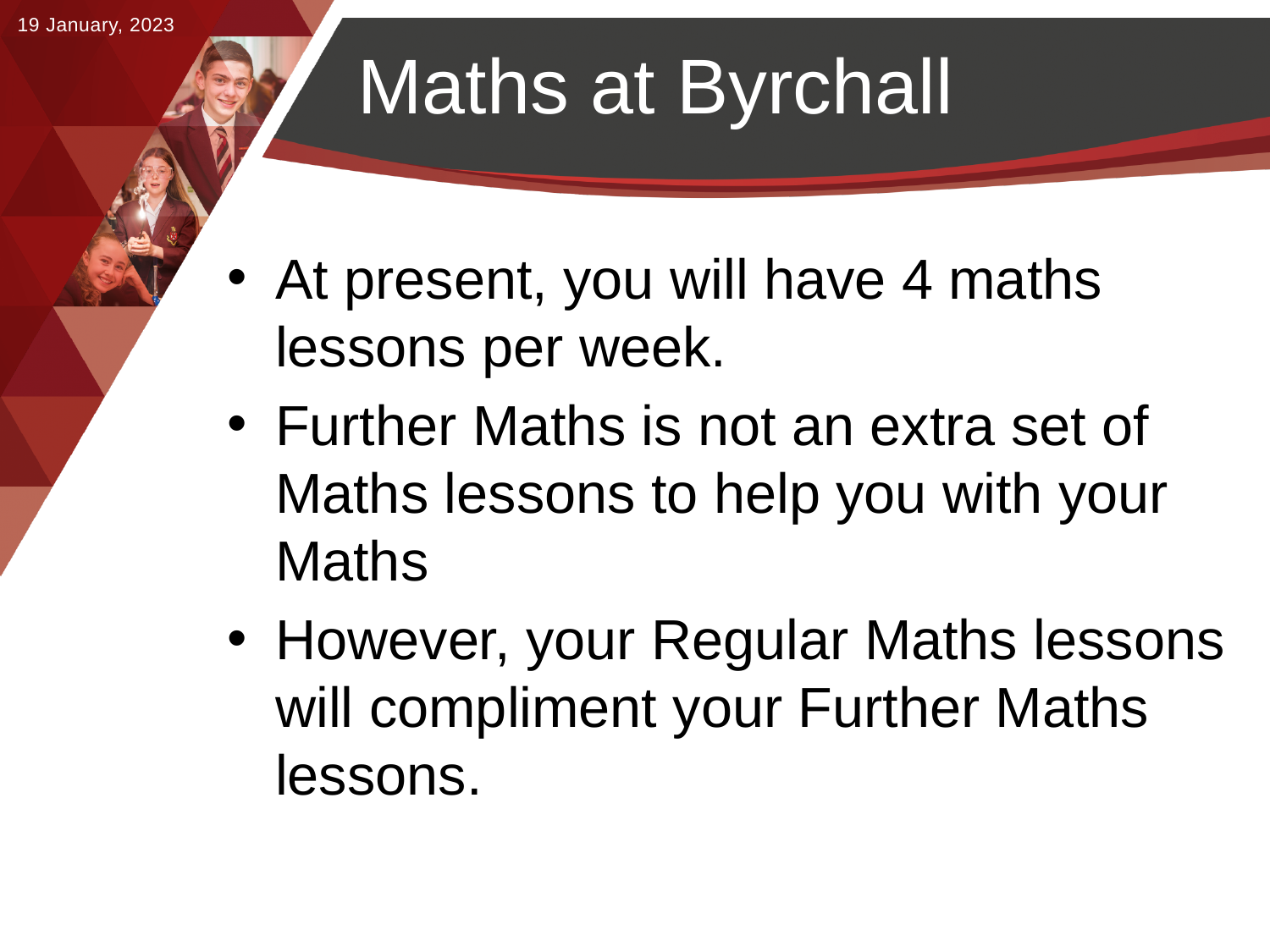

19 January, 2023
# Maths at Byrchall
At present, you will have 4 maths lessons per week.
Further Maths is not an extra set of Maths lessons to help you with your Maths
However, your Regular Maths lessons will compliment your Further Maths lessons.